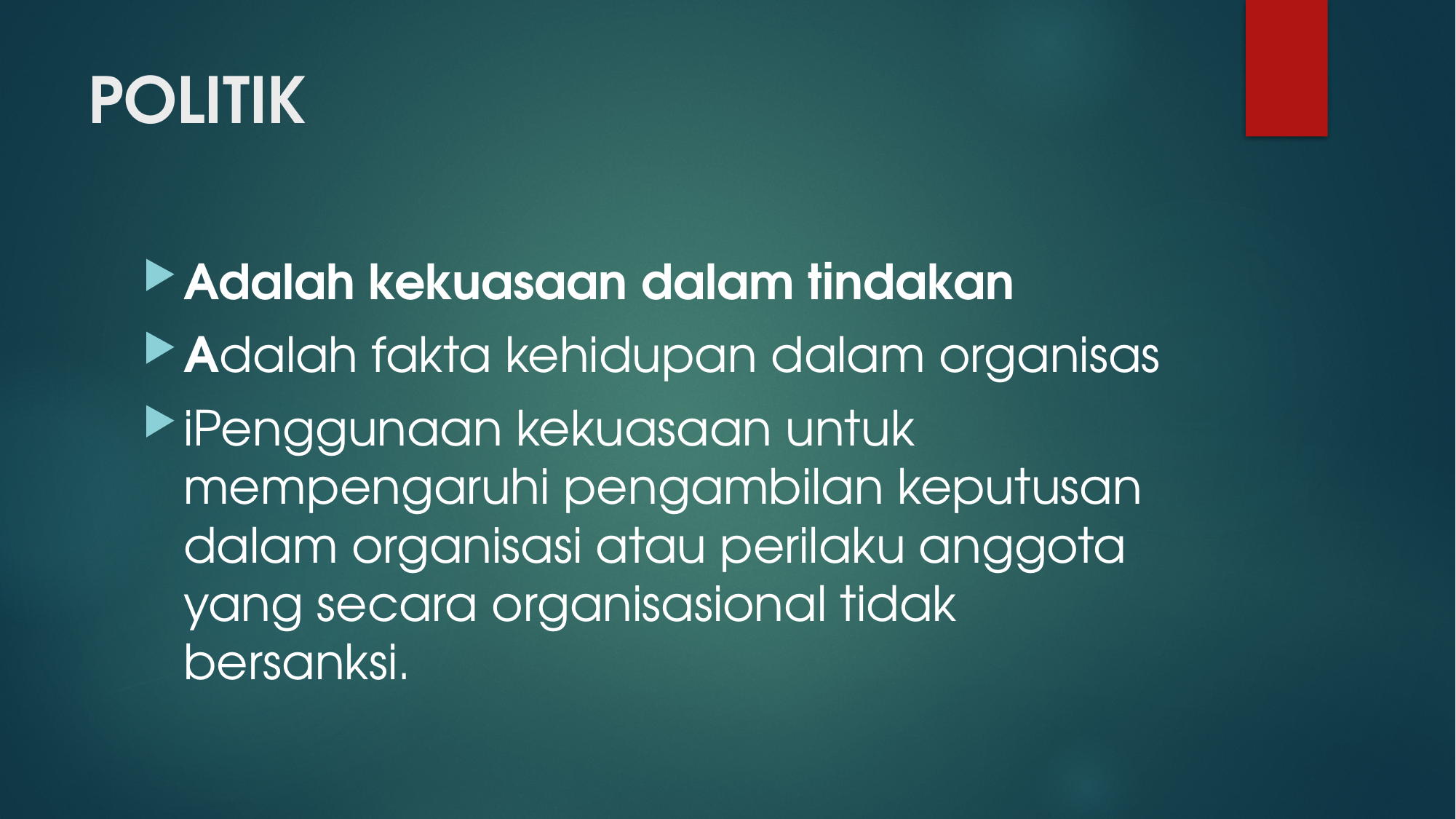

# POLITIK
Adalah kekuasaan dalam tindakan
Adalah fakta kehidupan dalam organisas
iPenggunaan kekuasaan untuk mempengaruhi pengambilan keputusan dalam organisasi atau perilaku anggota yang secara organisasional tidak bersanksi.